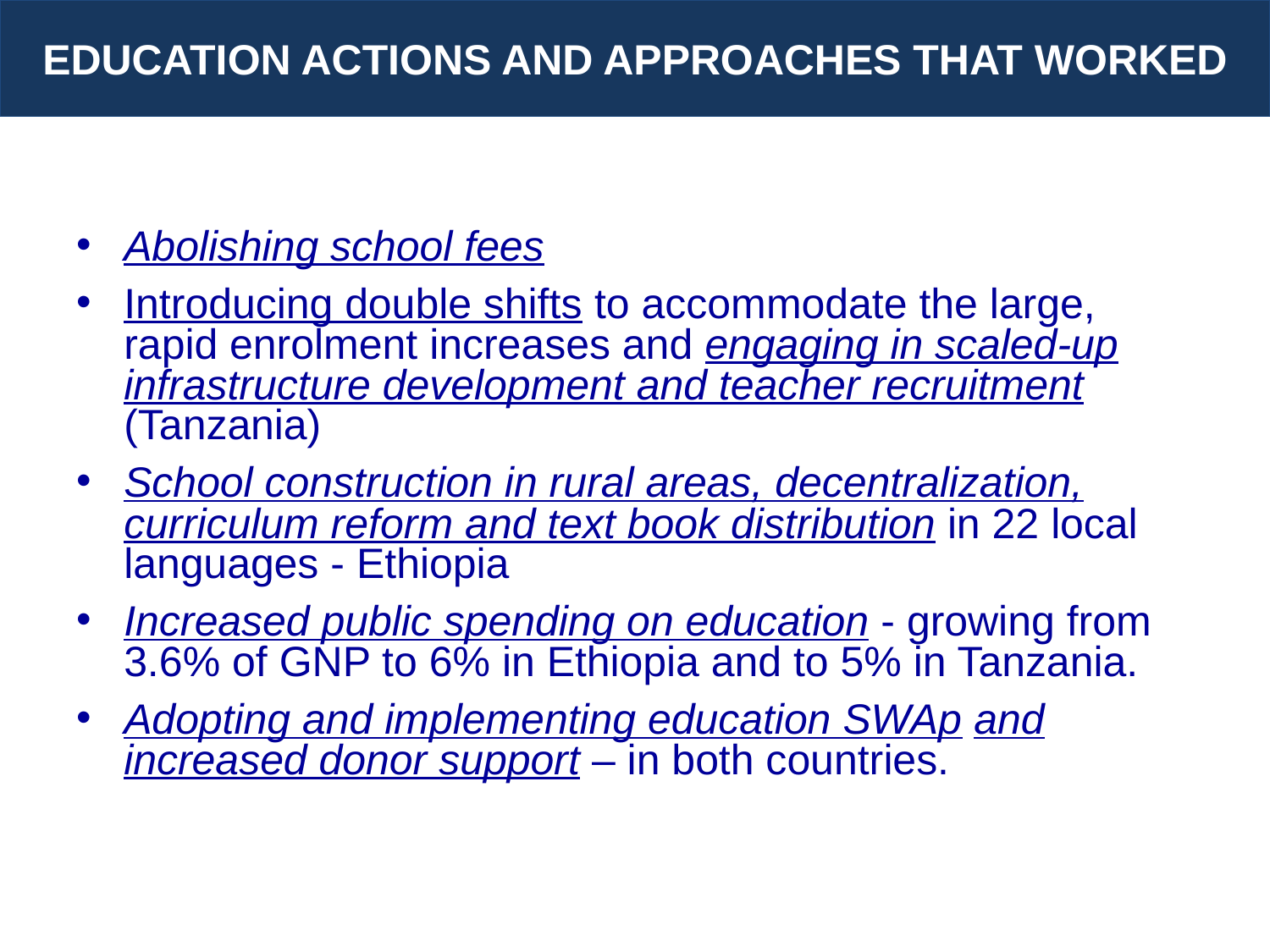

EDUCATION ACTIONS AND APPROACHES THAT WORKED
Abolishing school fees
Introducing double shifts to accommodate the large, rapid enrolment increases and engaging in scaled-up infrastructure development and teacher recruitment (Tanzania)
School construction in rural areas, decentralization, curriculum reform and text book distribution in 22 local languages - Ethiopia
Increased public spending on education - growing from 3.6% of GNP to 6% in Ethiopia and to 5% in Tanzania.
Adopting and implementing education SWAp and increased donor support – in both countries.